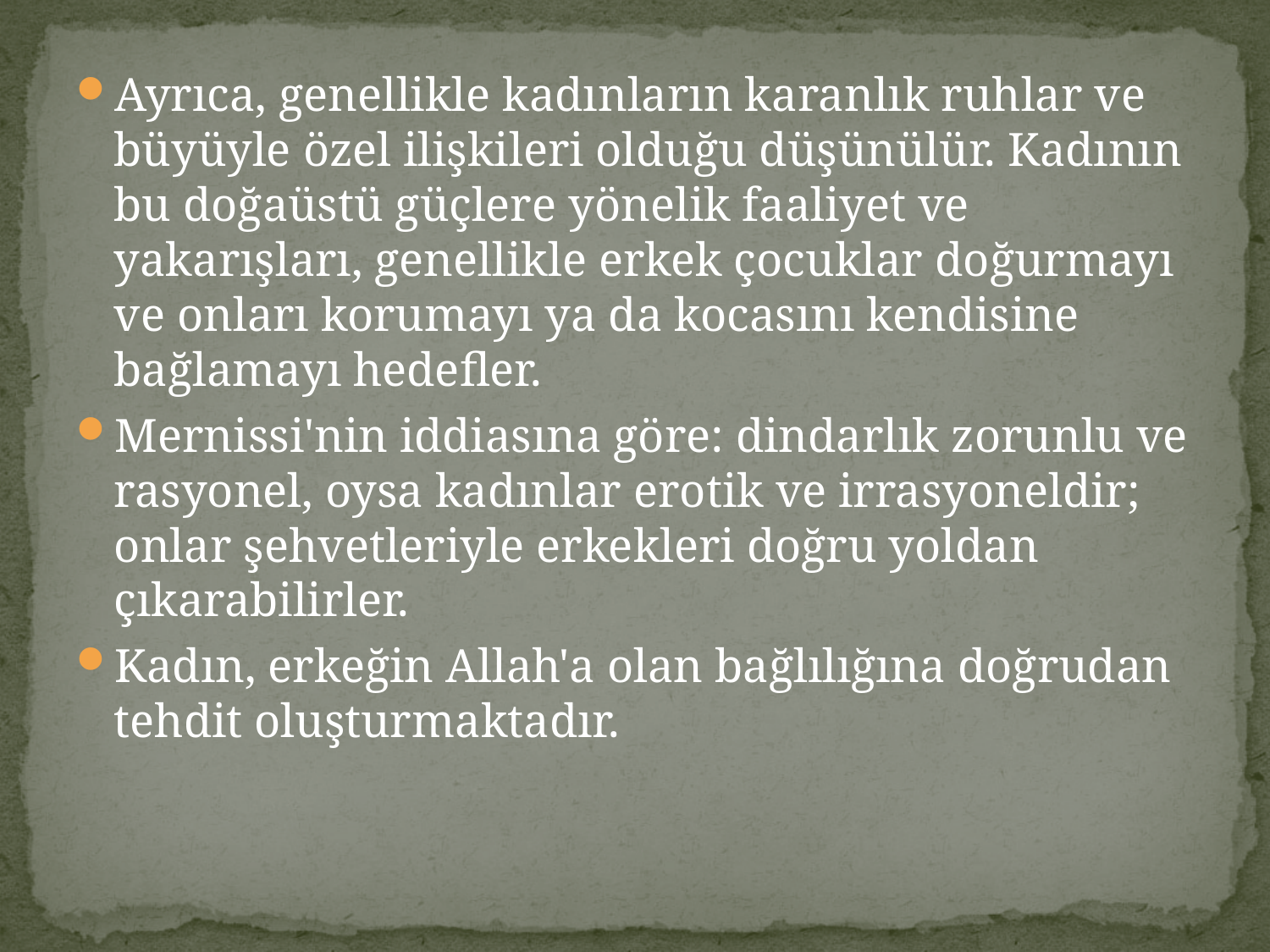

Ayrıca, genellikle kadınların karanlık ruhlar ve büyüyle özel ilişkileri olduğu düşünülür. Kadının bu doğaüstü güçlere yönelik faaliyet ve yakarışları, genellikle erkek çocuklar doğurmayı ve onları korumayı ya da kocasını kendisine bağlamayı hedefler.
Mernissi'nin iddiasına göre: dindarlık zorunlu ve rasyonel, oysa kadınlar erotik ve irrasyoneldir; onlar şehvetleriyle erkekleri doğru yoldan çıkarabilirler.
Kadın, erkeğin Allah'a olan bağlılığına doğrudan tehdit oluşturmaktadır.